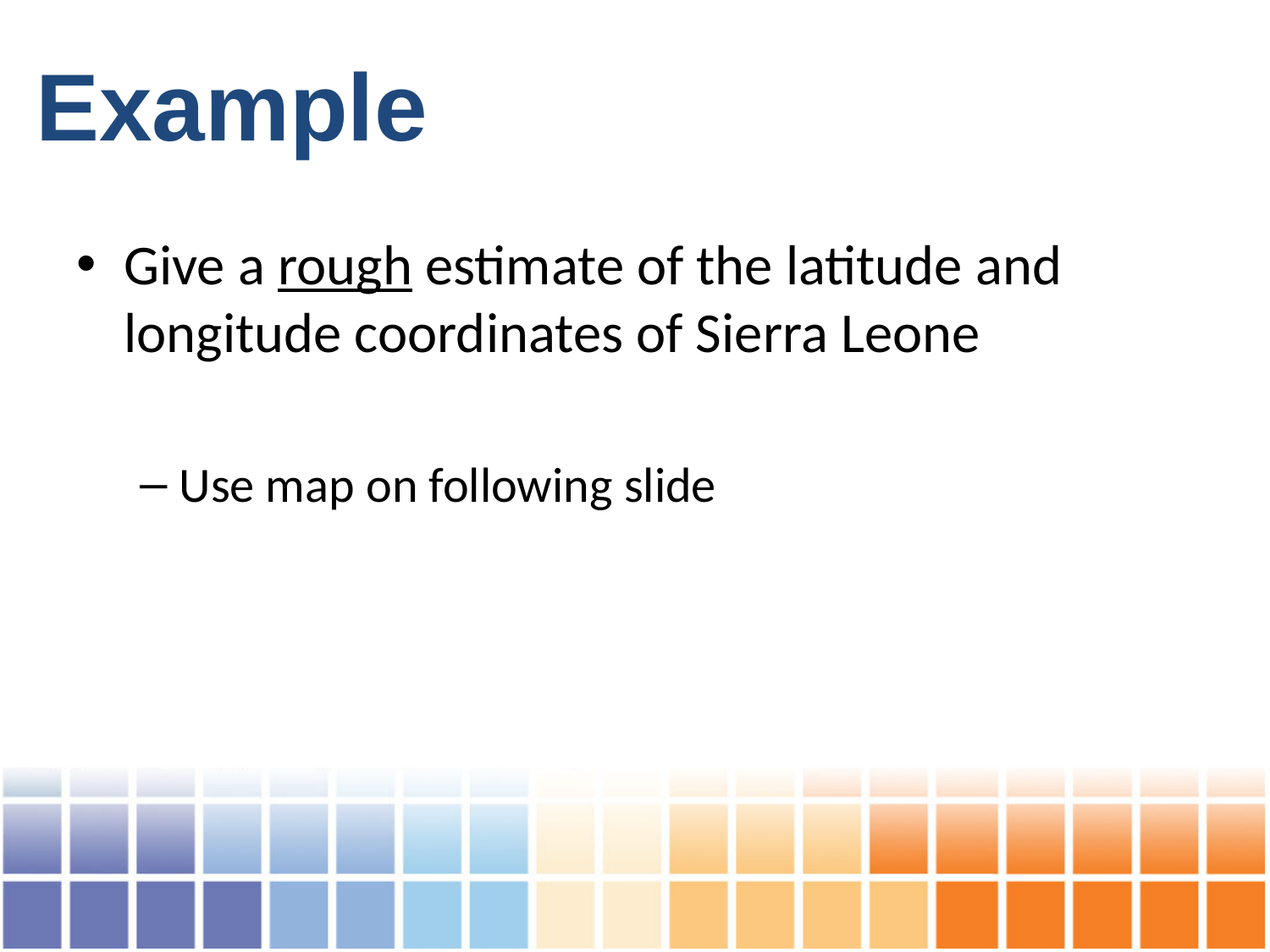

# Example
Give a rough estimate of the latitude and longitude coordinates of Sierra Leone

Use map on following slide